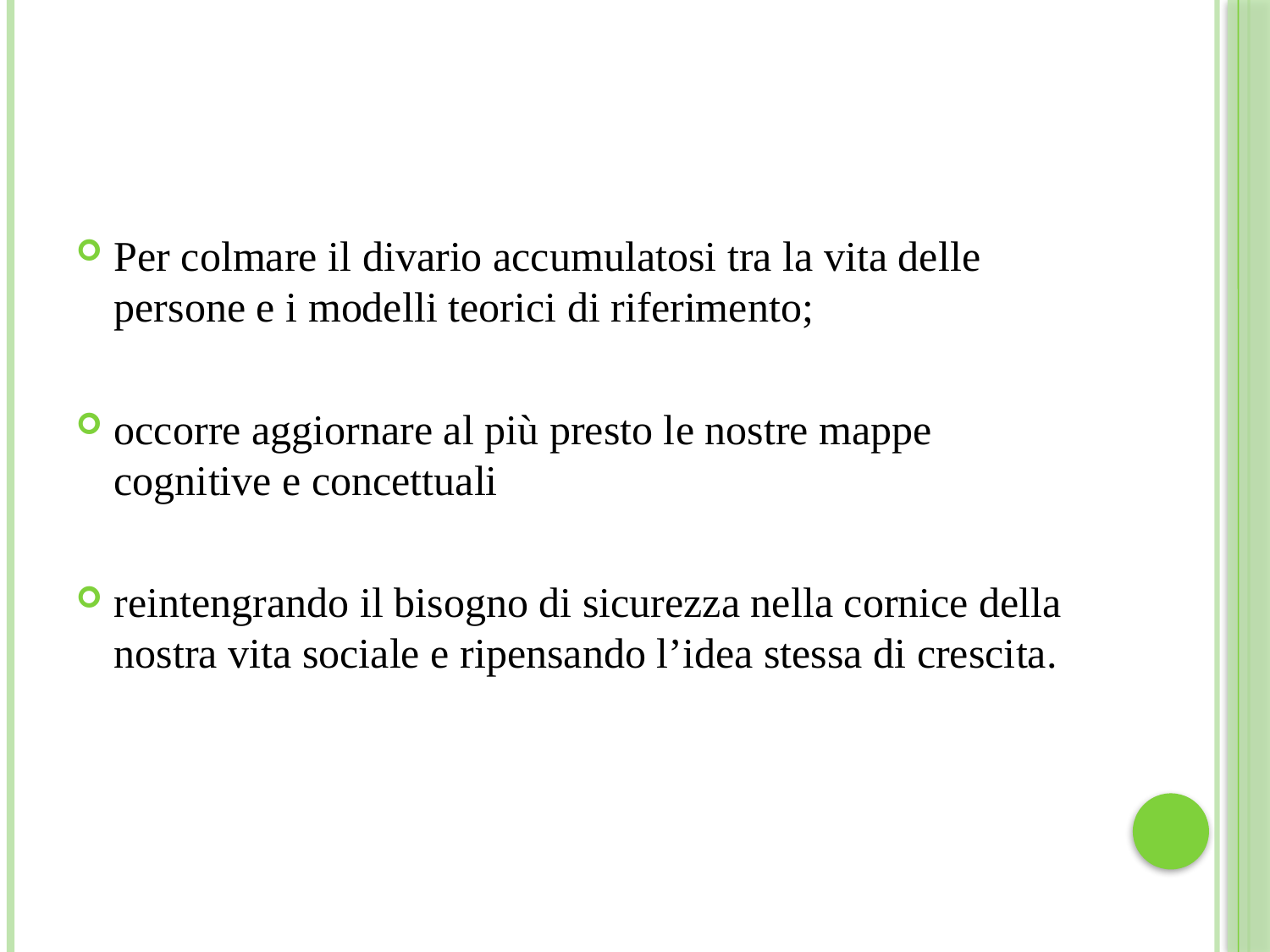

Per colmare il divario accumulatosi tra la vita delle persone e i modelli teorici di riferimento;

occorre aggiornare al più presto le nostre mappe cognitive e concettuali

reintengrando il bisogno di sicurezza nella cornice della nostra vita sociale e ripensando l’idea stessa di crescita.